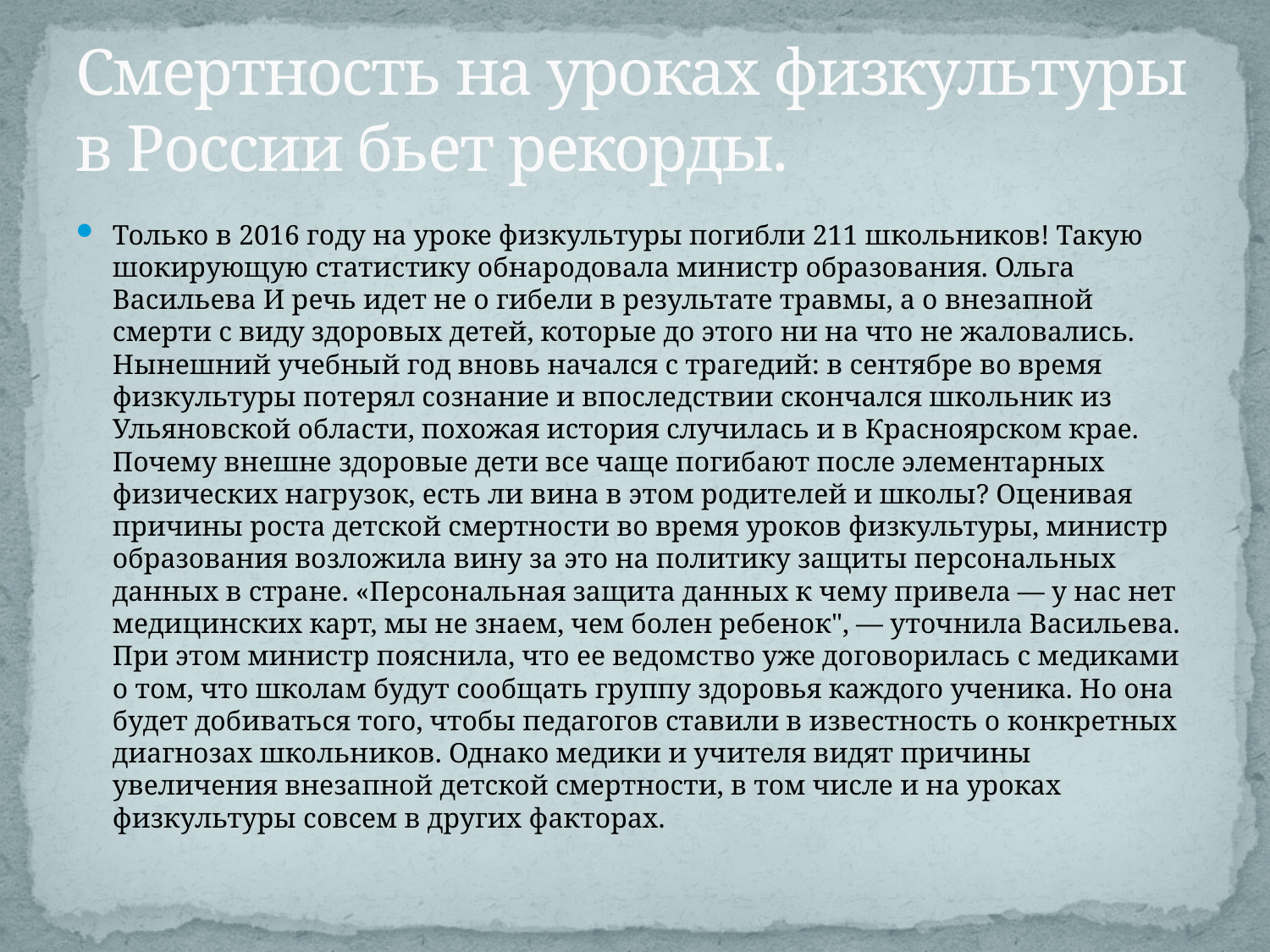

# Смертность на уроках физкультуры в России бьет рекорды.
Только в 2016 году на уроке физкультуры погибли 211 школьников! Такую шокирующую статистику обнародовала министр образования. Ольга Васильева И речь идет не о гибели в результате травмы, а о внезапной смерти с виду здоровых детей, которые до этого ни на что не жаловались. Нынешний учебный год вновь начался с трагедий: в сентябре во время физкультуры потерял сознание и впоследствии скончался школьник из Ульяновской области, похожая история случилась и в Красноярском крае. Почему внешне здоровые дети все чаще погибают после элементарных физических нагрузок, есть ли вина в этом родителей и школы? Оценивая причины роста детской смертности во время уроков физкультуры, министр образования возложила вину за это на политику защиты персональных данных в стране. «Персональная защита данных к чему привела — у нас нет медицинских карт, мы не знаем, чем болен ребенок", — уточнила Васильева. При этом министр пояснила, что ее ведомство уже договорилась с медиками о том, что школам будут сообщать группу здоровья каждого ученика. Но она будет добиваться того, чтобы педагогов ставили в известность о конкретных диагнозах школьников. Однако медики и учителя видят причины увеличения внезапной детской смертности, в том числе и на уроках физкультуры совсем в других факторах.